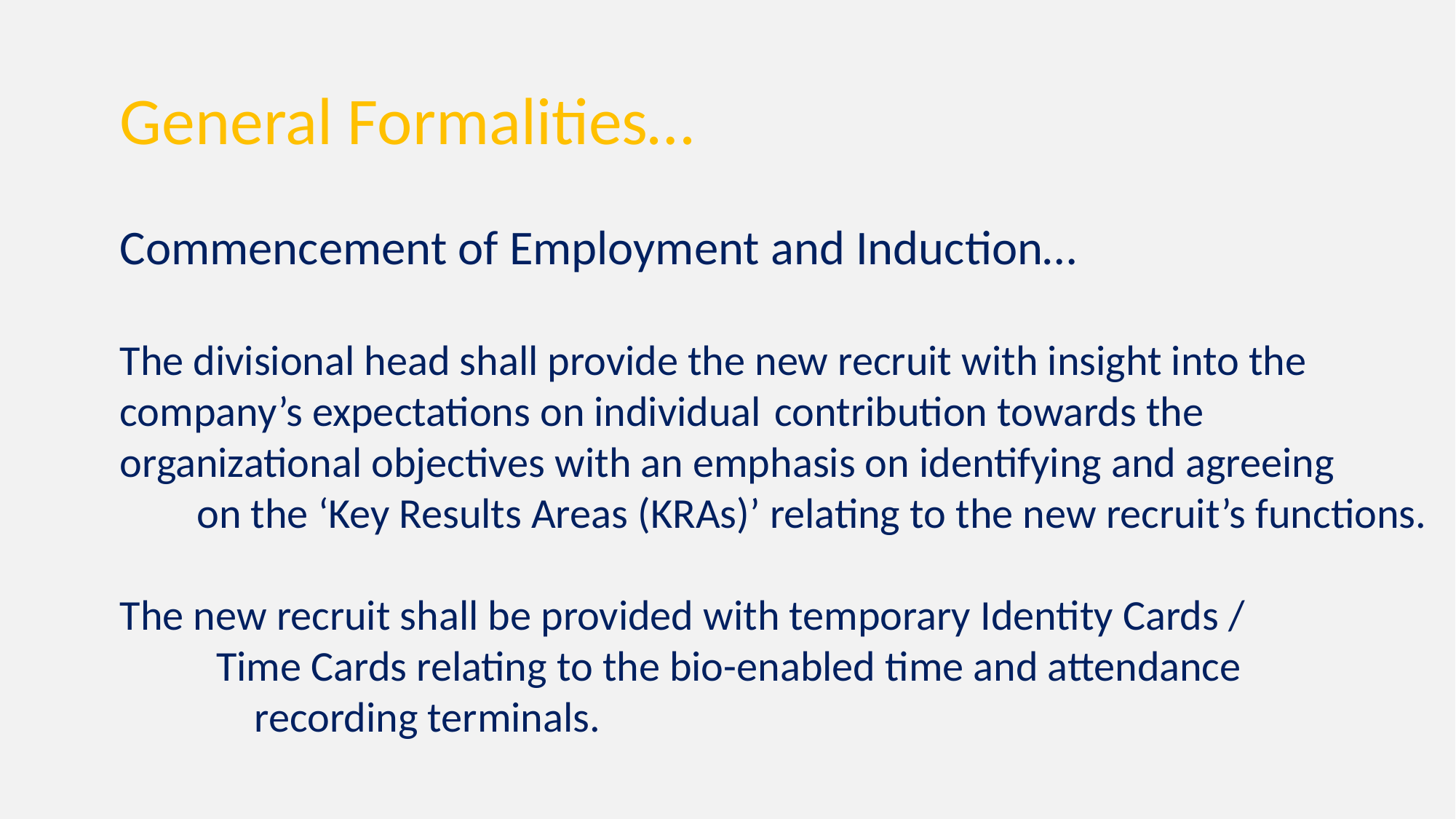

General Formalities…

Commencement of Employment and Induction…

The divisional head shall provide the new recruit with insight into the company’s expectations on individual 	contribution towards the organizational objectives with an emphasis on identifying and agreeing                    on the ‘Key Results Areas (KRAs)’ relating to the new recruit’s functions.

The new recruit shall be provided with temporary Identity Cards /                               Time Cards relating to the bio-enabled time and attendance                                    recording terminals.